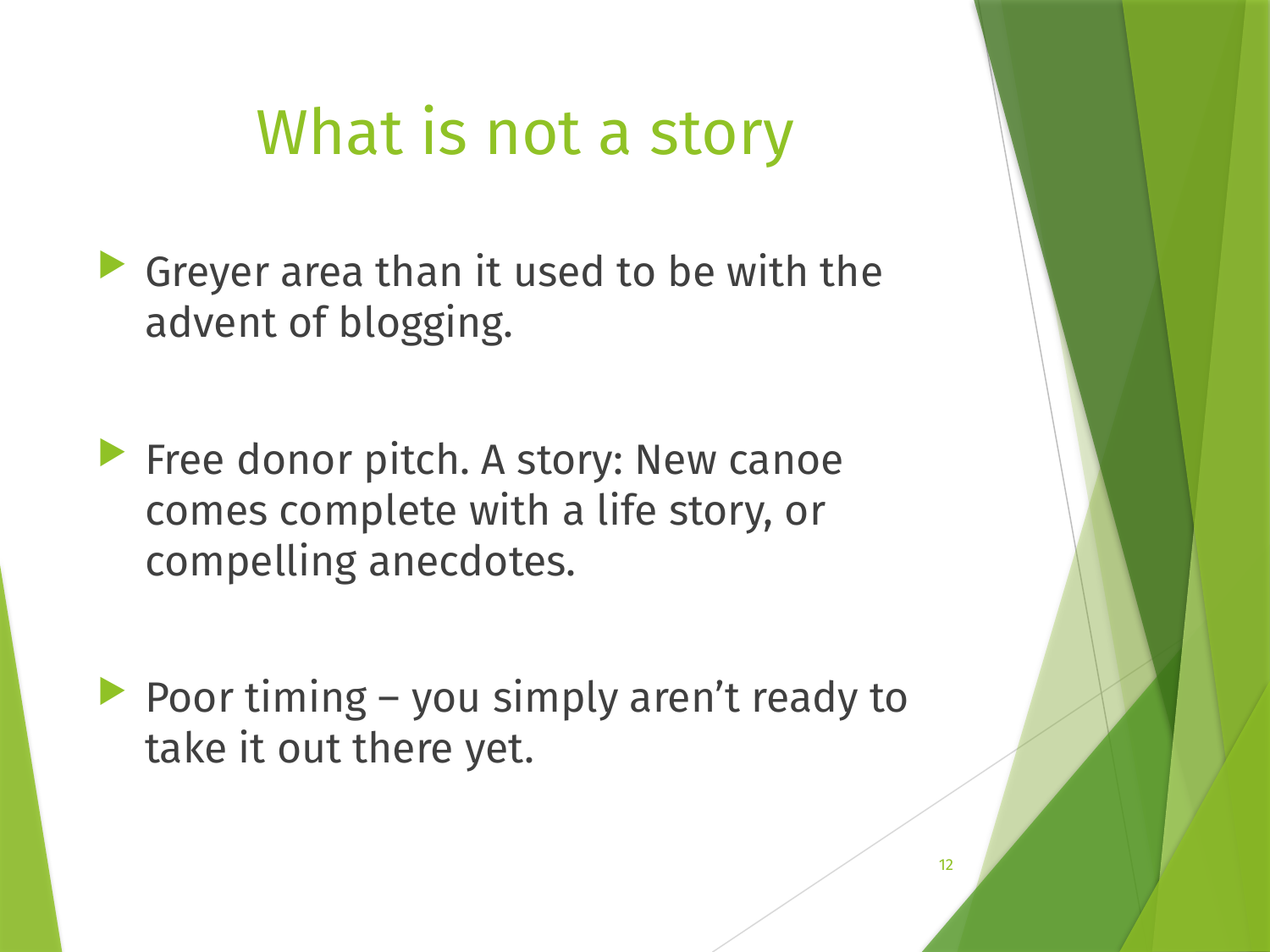

# What is not a story

Greyer area than it used to be with the advent of blogging.

Free donor pitch. A story: New canoe comes complete with a life story, or compelling anecdotes.

Poor timing – you simply aren’t ready to take it out there yet.
12